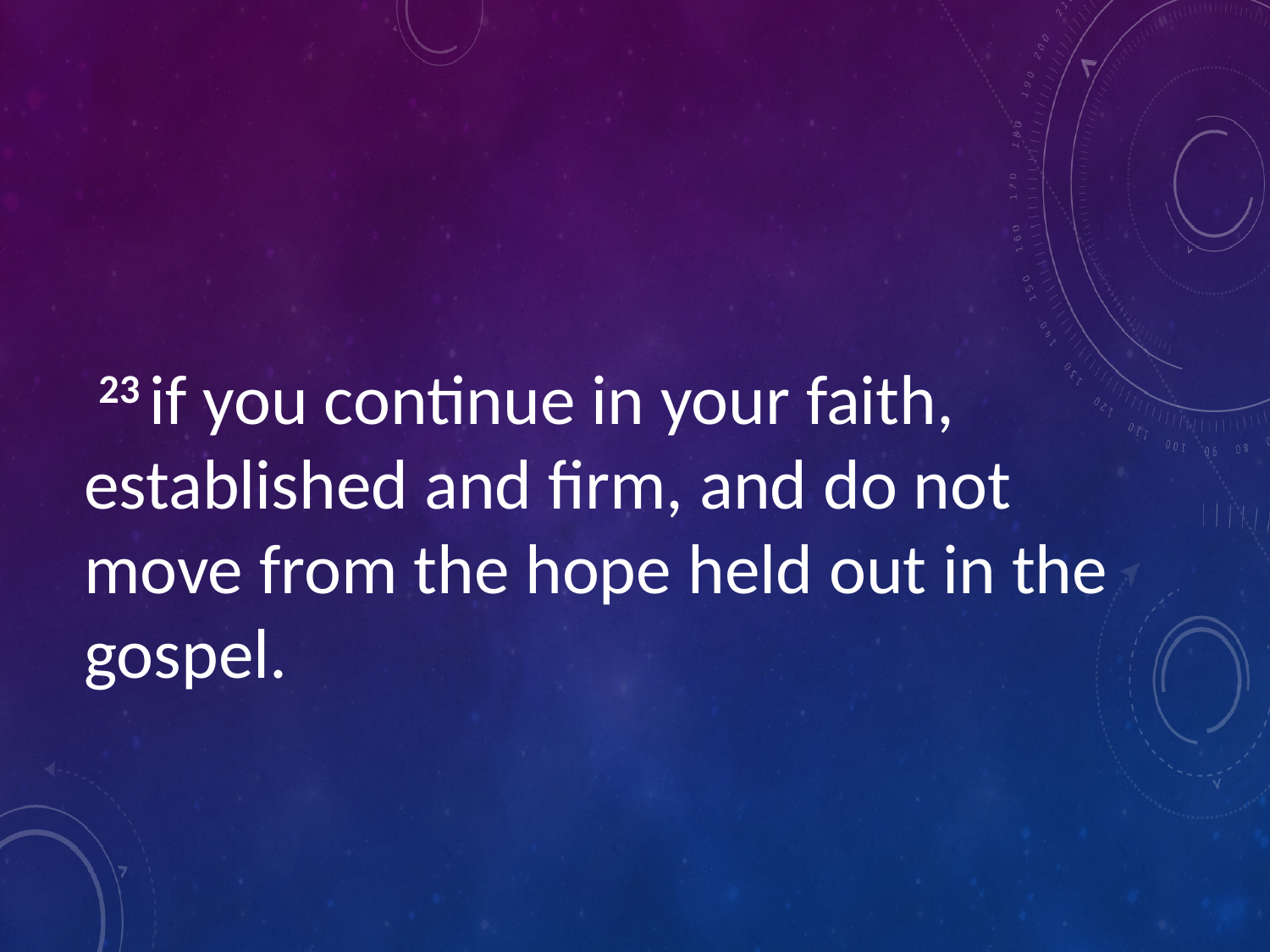

#
 23 if you continue in your faith, established and firm, and do not move from the hope held out in the gospel.